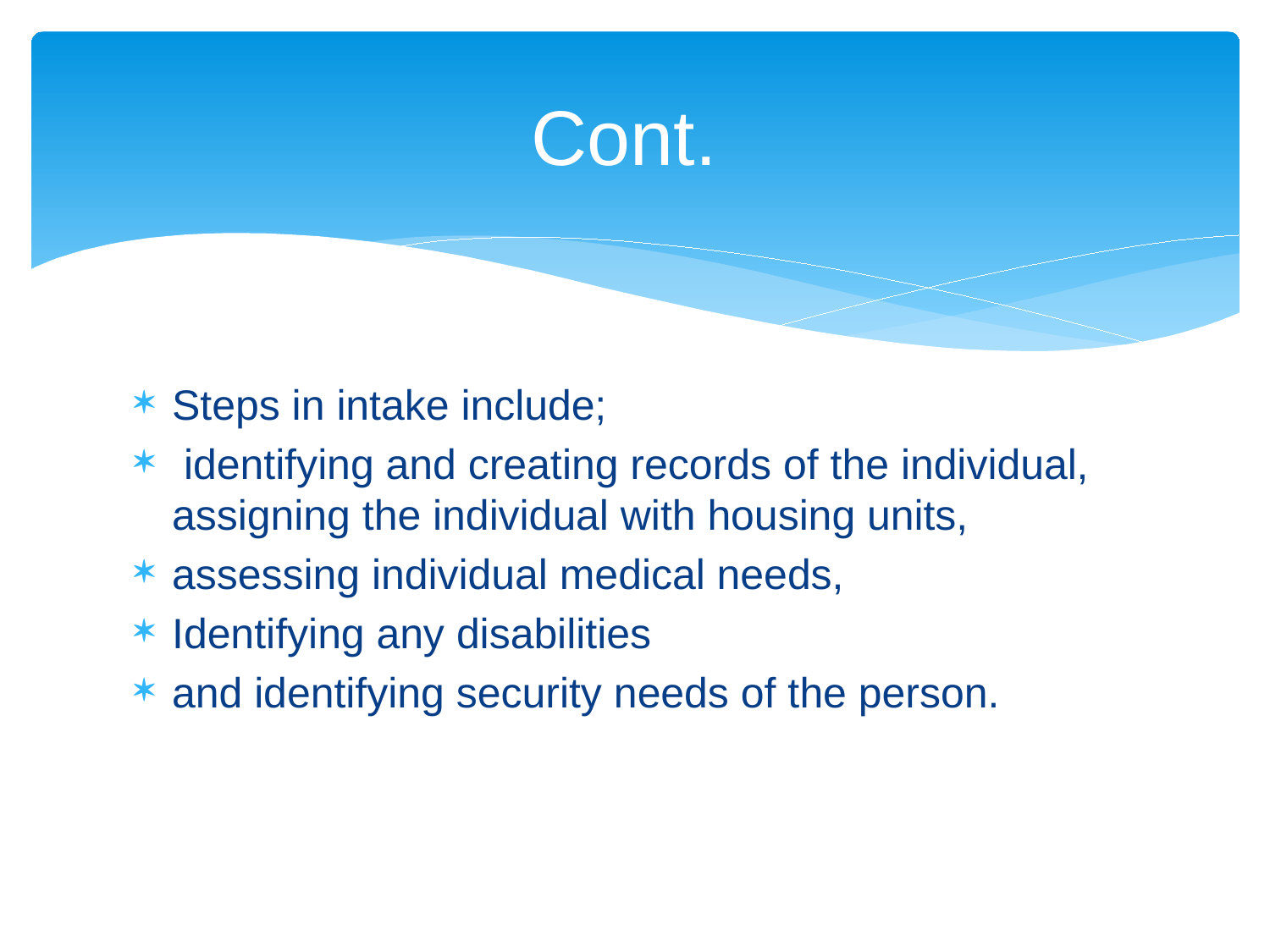

# Cont.
Steps in intake include;
 identifying and creating records of the individual, assigning the individual with housing units,
assessing individual medical needs,
Identifying any disabilities
and identifying security needs of the person.